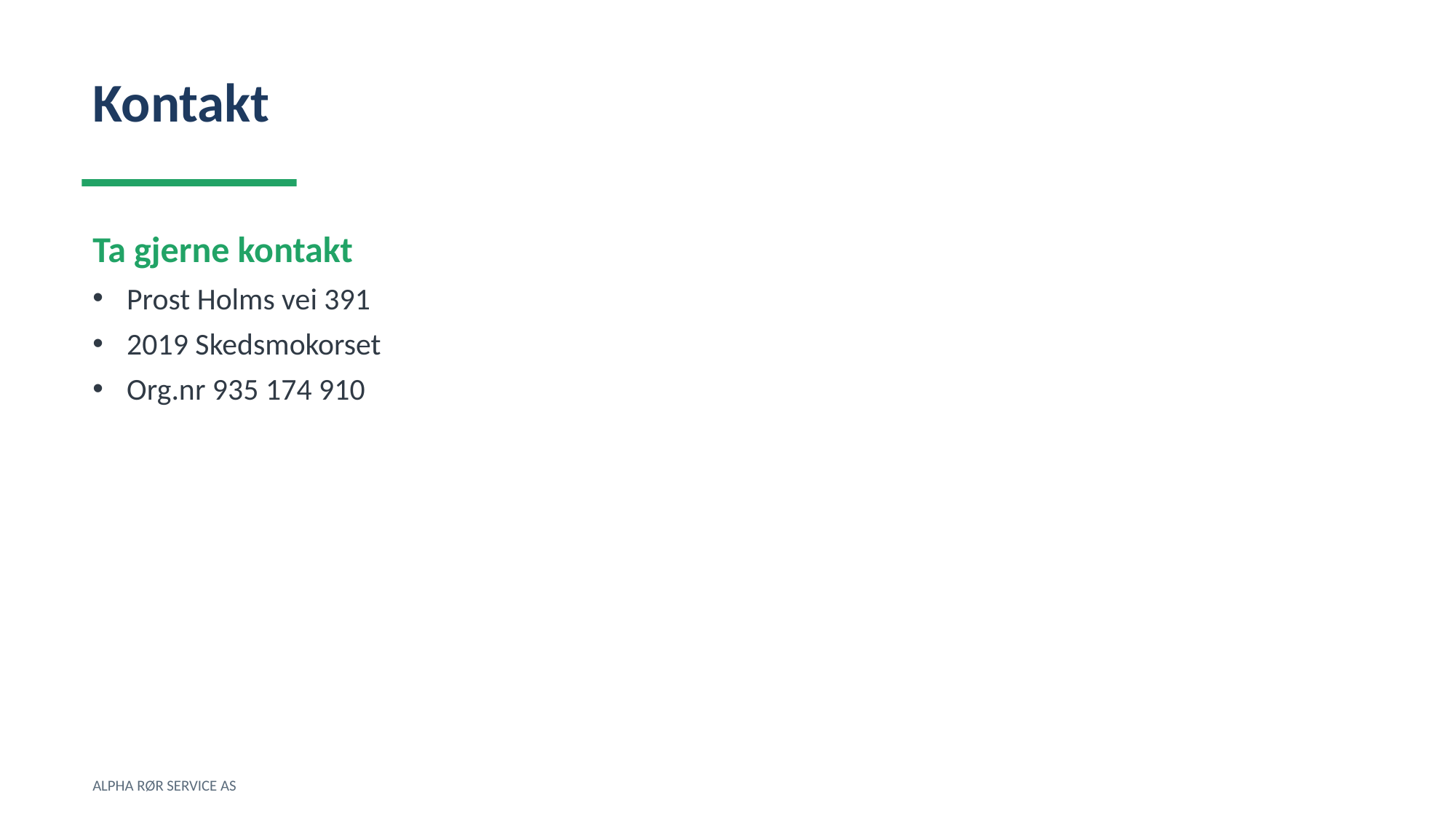

Kontakt

Ta gjerne kontakt
Prost Holms vei 391
2019 Skedsmokorset
Org.nr 935 174 910
ALPHA RØR SERVICE AS